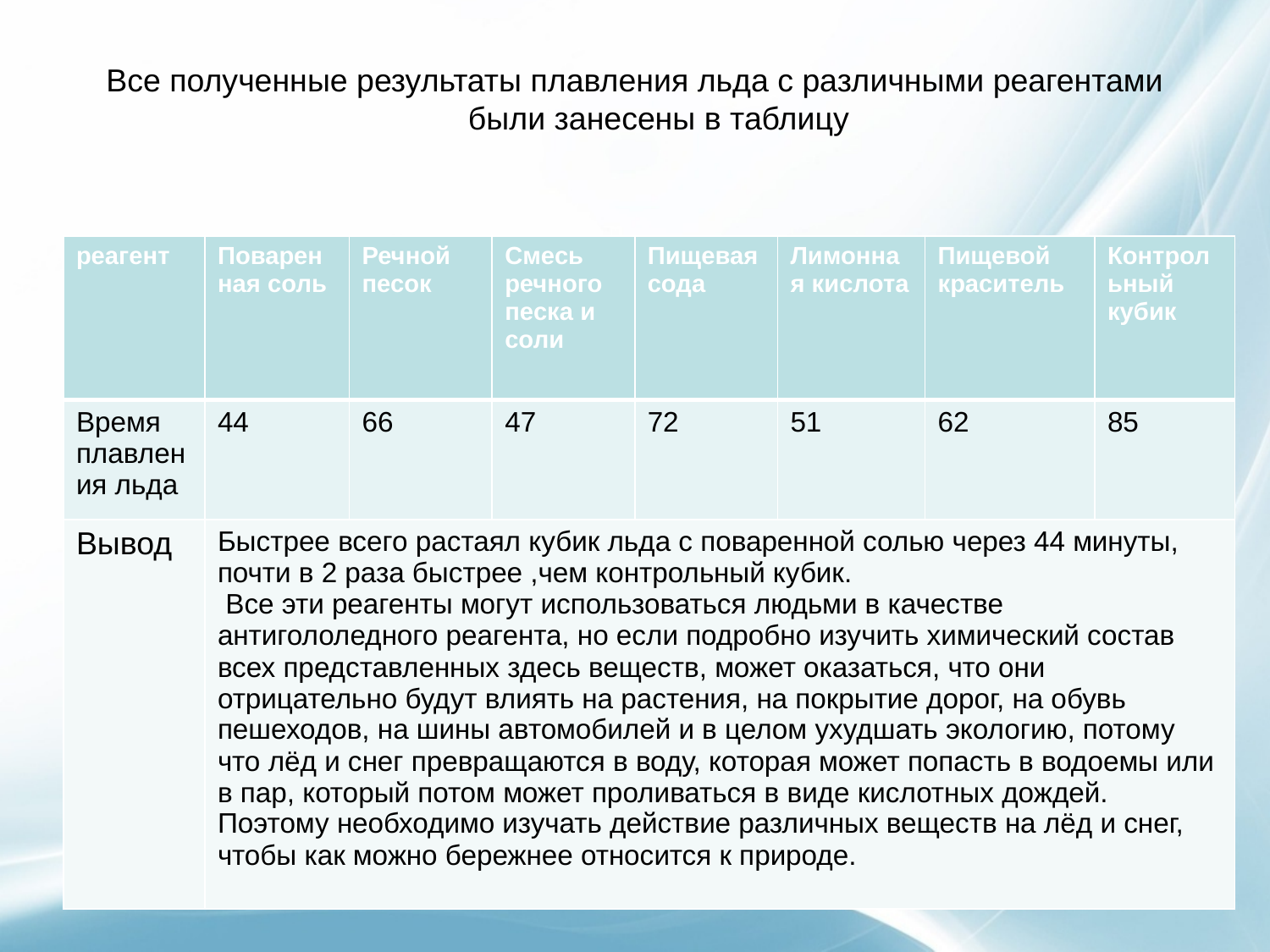

# Все полученные результаты плавления льда с различными реагентами были занесены в таблицу
| реагент | Поваренная соль | Речной песок | Смесь речного песка и соли | Пищевая сода | Лимонная кислота | Пищевой краситель | Контрольный кубик |
| --- | --- | --- | --- | --- | --- | --- | --- |
| Время плавления льда | 44 | 66 | 47 | 72 | 51 | 62 | 85 |
| Вывод | Быстрее всего растаял кубик льда с поваренной солью через 44 минуты, почти в 2 раза быстрее ,чем контрольный кубик. Все эти реагенты могут использоваться людьми в качестве антигололедного реагента, но если подробно изучить химический состав всех представленных здесь веществ, может оказаться, что они отрицательно будут влиять на растения, на покрытие дорог, на обувь пешеходов, на шины автомобилей и в целом ухудшать экологию, потому что лёд и снег превращаются в воду, которая может попасть в водоемы или в пар, который потом может проливаться в виде кислотных дождей. Поэтому необходимо изучать действие различных веществ на лёд и снег, чтобы как можно бережнее относится к природе. |  |  |  |  |  |  |